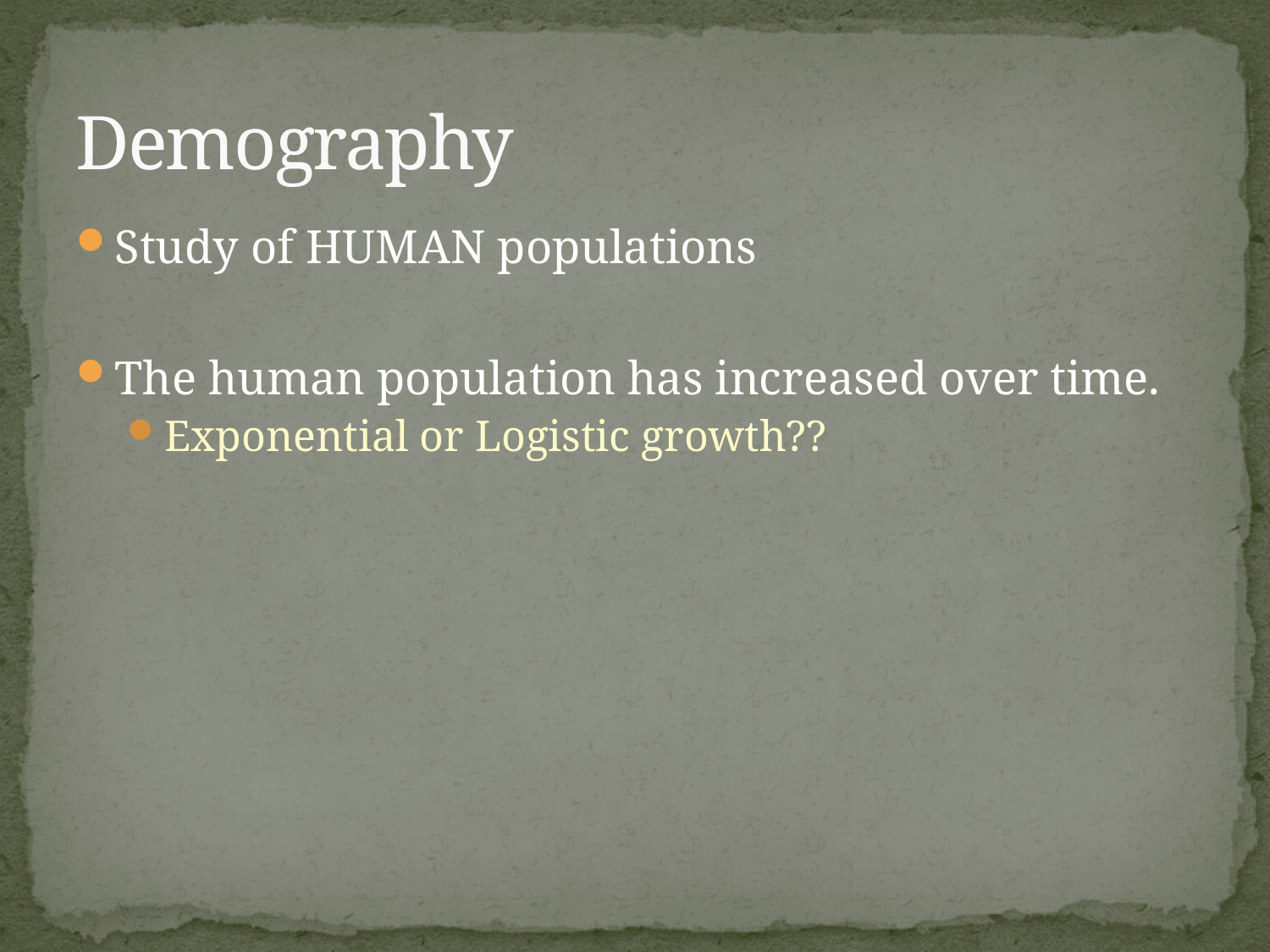

# Demography
Study of HUMAN populations

The human population has increased over time.
Exponential or Logistic growth??